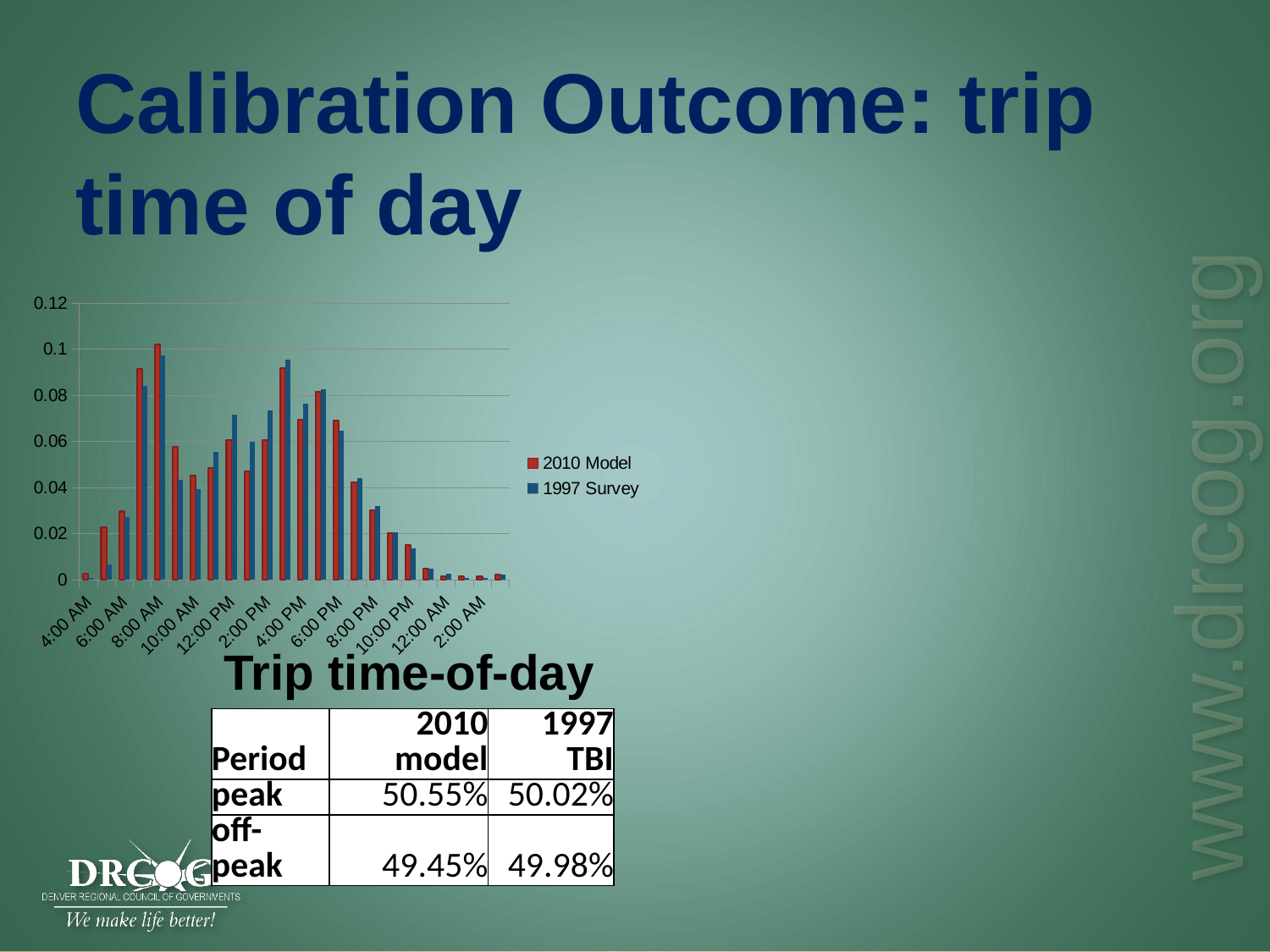

# Calibration Outcome: trip time of day

### Chart

| Category |  |  |
|---|---|---|
| 0.16666666666666666 | 0.0026528429359249177 | 0.0007643496911456281 |
| 0.20833333333333359 | 0.02288591183741302 | 0.006786583837269974 |
| 0.25 | 0.02959983632992755 | 0.027257932954476014 |
| 0.29166666666666757 | 0.0913862722799731 | 0.0840364335481262 |
| 0.33333333333333398 | 0.10219239567240018 | 0.09713316344037373 |
| 0.37500000000000044 | 0.05770568250974619 | 0.043395482257816365 |
| 0.41666666666666757 | 0.04536720879397583 | 0.039414356146637936 |
| 0.45833333333333393 | 0.048524993217671 | 0.0555080379972765 |
| 0.5 | 0.060753483219972725 | 0.07178653649254076 |
| 0.54166666666666696 | 0.04722736423404749 | 0.05985623834363242 |
| 0.58333333333333359 | 0.060504007967470574 | 0.07363006894053241 |
| 0.62500000000000189 | 0.09193476016486488 | 0.09535185119096956 |
| 0.66666666666666763 | 0.06945006533747923 | 0.07657929936818278 |
| 0.70833333333333404 | 0.08150231314527148 | 0.08251350273798923 |
| 0.75000000000000189 | 0.06905215678062113 | 0.06454759814851153 |
| 0.79166666666666696 | 0.042150319301497895 | 0.04414340787742747 |
| 0.83333333333333404 | 0.030068474250487767 | 0.03205764345618448 |
| 0.87500000000000189 | 0.02032516908431138 | 0.020508258204575736 |
| 0.91666666666666696 | 0.015123207690204313 | 0.01370639330396902 |
| 0.95833333333333404 | 0.004738867368046823 | 0.004878803884655452 |
| 1 | 0.0016414398602795537 | 0.0025631879742464654 |
| 1.0416666666666698 | 0.0014489236528828142 | 0.0008202453010473174 |
| 1.0833333333333299 | 0.0016003971574485743 | 0.0006679175494714482 |
| 1.125 | 0.002163907208082222 | 0.0020927073529425845 |
Trip time-of-day
| Period | 2010 model | 1997 TBI |
| --- | --- | --- |
| peak | 50.55% | 50.02% |
| off-peak | 49.45% | 49.98% |